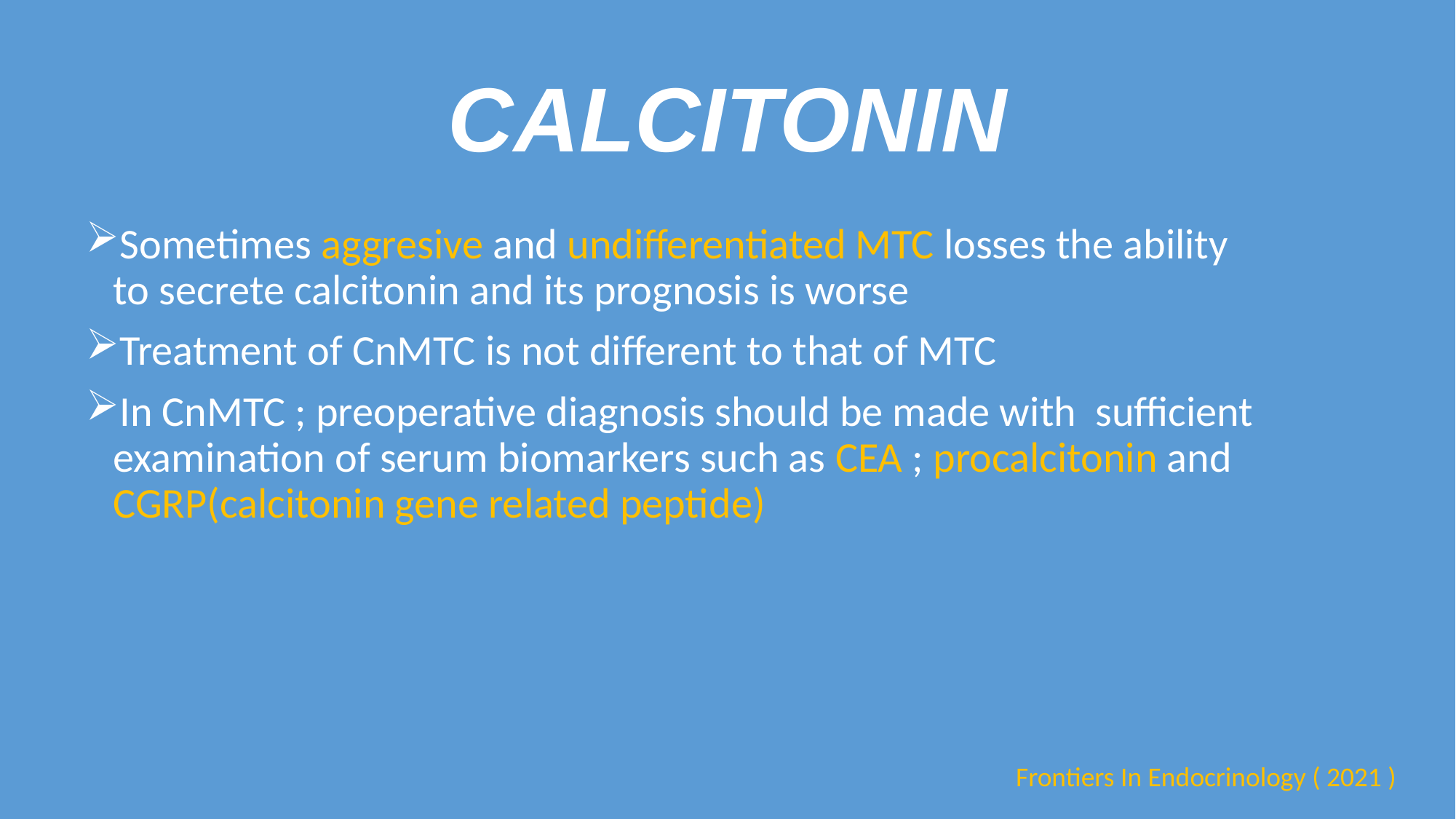

# CALCITONIN
Sometimes aggresive and undifferentiated MTC losses the ability to secrete calcitonin and its prognosis is worse
Treatment of CnMTC is not different to that of MTC
In CnMTC ; preoperative diagnosis should be made with  sufficient examination of serum biomarkers such as CEA ; procalcitonin and CGRP(calcitonin gene related peptide)

Frontiers In Endocrinology ( 2021 )